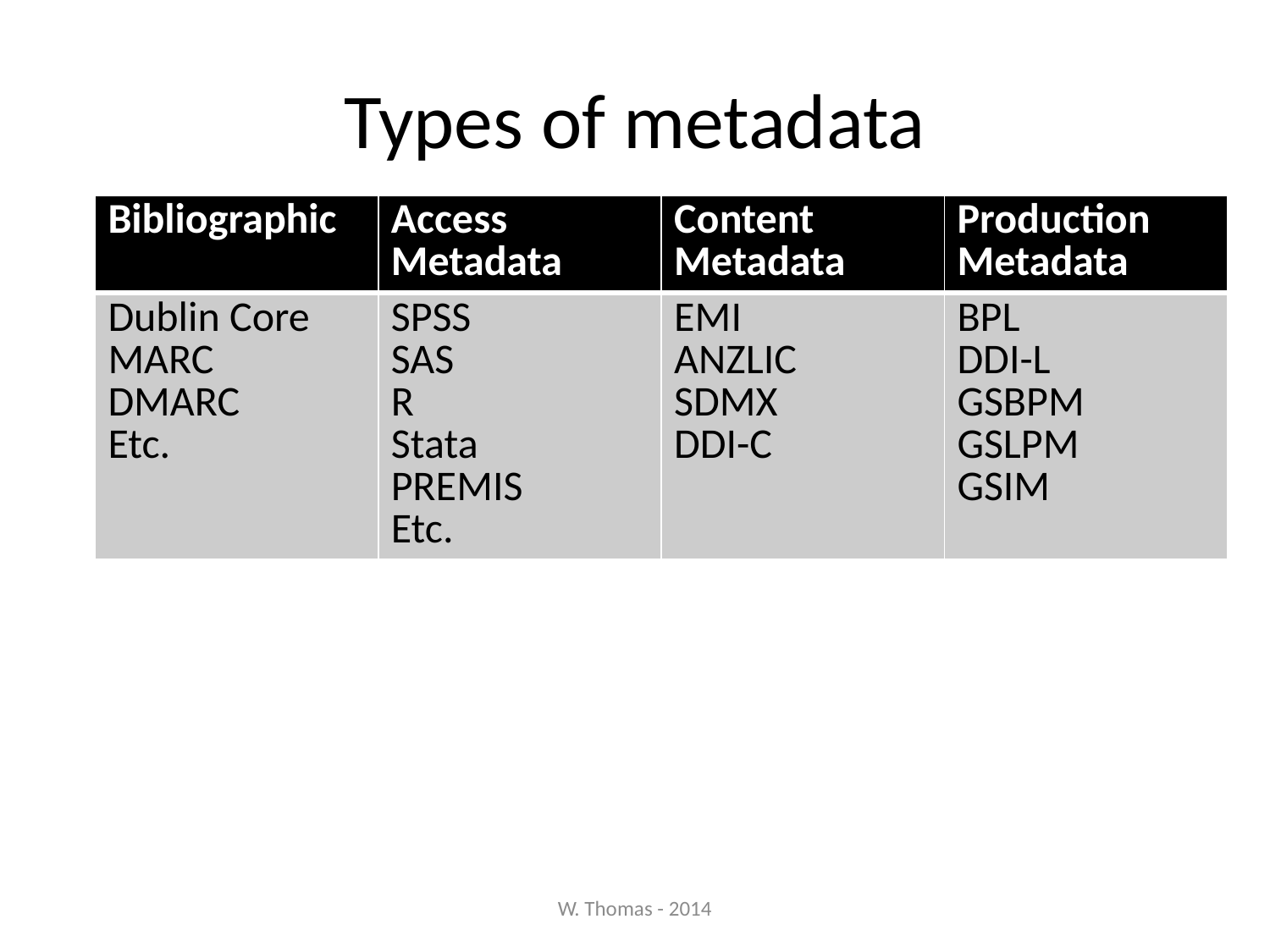

# Types of metadata
| Bibliographic | Access Metadata | Content Metadata | Production Metadata |
| --- | --- | --- | --- |
| Dublin Core MARC DMARC Etc. | SPSS SAS R Stata PREMIS Etc. | EMI ANZLIC SDMX DDI-C | BPL DDI-L GSBPM GSLPM GSIM |
W. Thomas - 2014